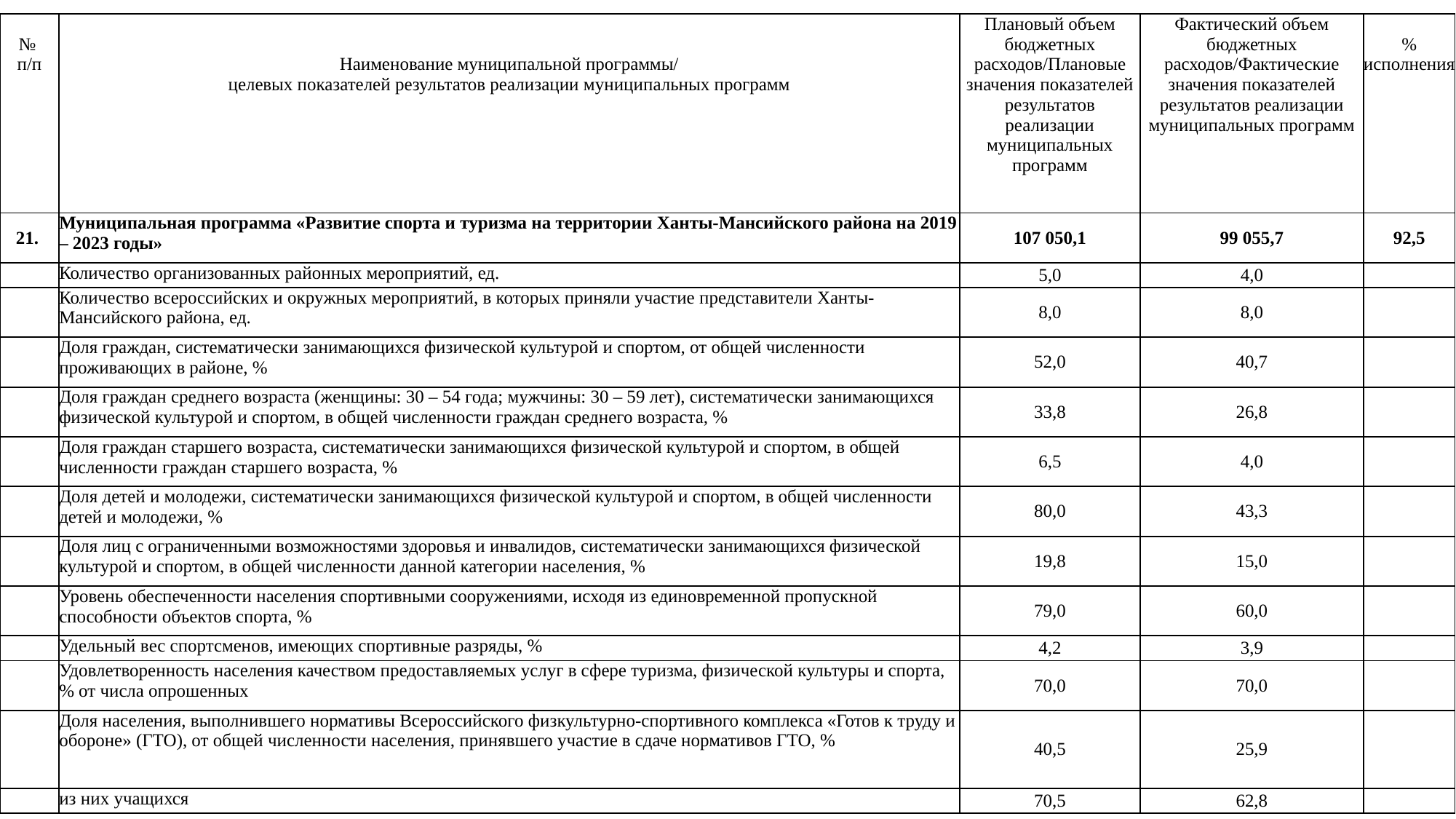

| № п/п | Наименование муниципальной программы/ целевых показателей результатов реализации муниципальных программ | Плановый объем бюджетных расходов/Плановые значения показателей результатов реализации муниципальных программ | Фактический объем бюджетных расходов/Фактические значения показателей результатов реализации муниципальных программ | % исполнения |
| --- | --- | --- | --- | --- |
| 21. | Муниципальная программа «Развитие спорта и туризма на территории Ханты-Мансийского района на 2019 – 2023 годы» | 107 050,1 | 99 055,7 | 92,5 |
|  | Количество организованных районных мероприятий, ед. | 5,0 | 4,0 |  |
|  | Количество всероссийских и окружных мероприятий, в которых приняли участие представители Ханты-Мансийского района, ед. | 8,0 | 8,0 |  |
|  | Доля граждан, систематически занимающихся физической культурой и спортом, от общей численности проживающих в районе, % | 52,0 | 40,7 |  |
|  | Доля граждан среднего возраста (женщины: 30 – 54 года; мужчины: 30 – 59 лет), систематически занимающихся физической культурой и спортом, в общей численности граждан среднего возраста, % | 33,8 | 26,8 |  |
|  | Доля граждан старшего возраста, систематически занимающихся физической культурой и спортом, в общей численности граждан старшего возраста, % | 6,5 | 4,0 |  |
|  | Доля детей и молодежи, систематически занимающихся физической культурой и спортом, в общей численности детей и молодежи, % | 80,0 | 43,3 |  |
|  | Доля лиц с ограниченными возможностями здоровья и инвалидов, систематически занимающихся физической культурой и спортом, в общей численности данной категории населения, % | 19,8 | 15,0 |  |
|  | Уровень обеспеченности населения спортивными сооружениями, исходя из единовременной пропускной способности объектов спорта, % | 79,0 | 60,0 |  |
|  | Удельный вес спортсменов, имеющих спортивные разряды, % | 4,2 | 3,9 |  |
|  | Удовлетворенность населения качеством предоставляемых услуг в сфере туризма, физической культуры и спорта, % от числа опрошенных | 70,0 | 70,0 |  |
|  | Доля населения, выполнившего нормативы Всероссийского физкультурно-спортивного комплекса «Готов к труду и обороне» (ГТО), от общей численности населения, принявшего участие в сдаче нормативов ГТО, % | 40,5 | 25,9 |  |
|  | из них учащихся | 70,5 | 62,8 |  |